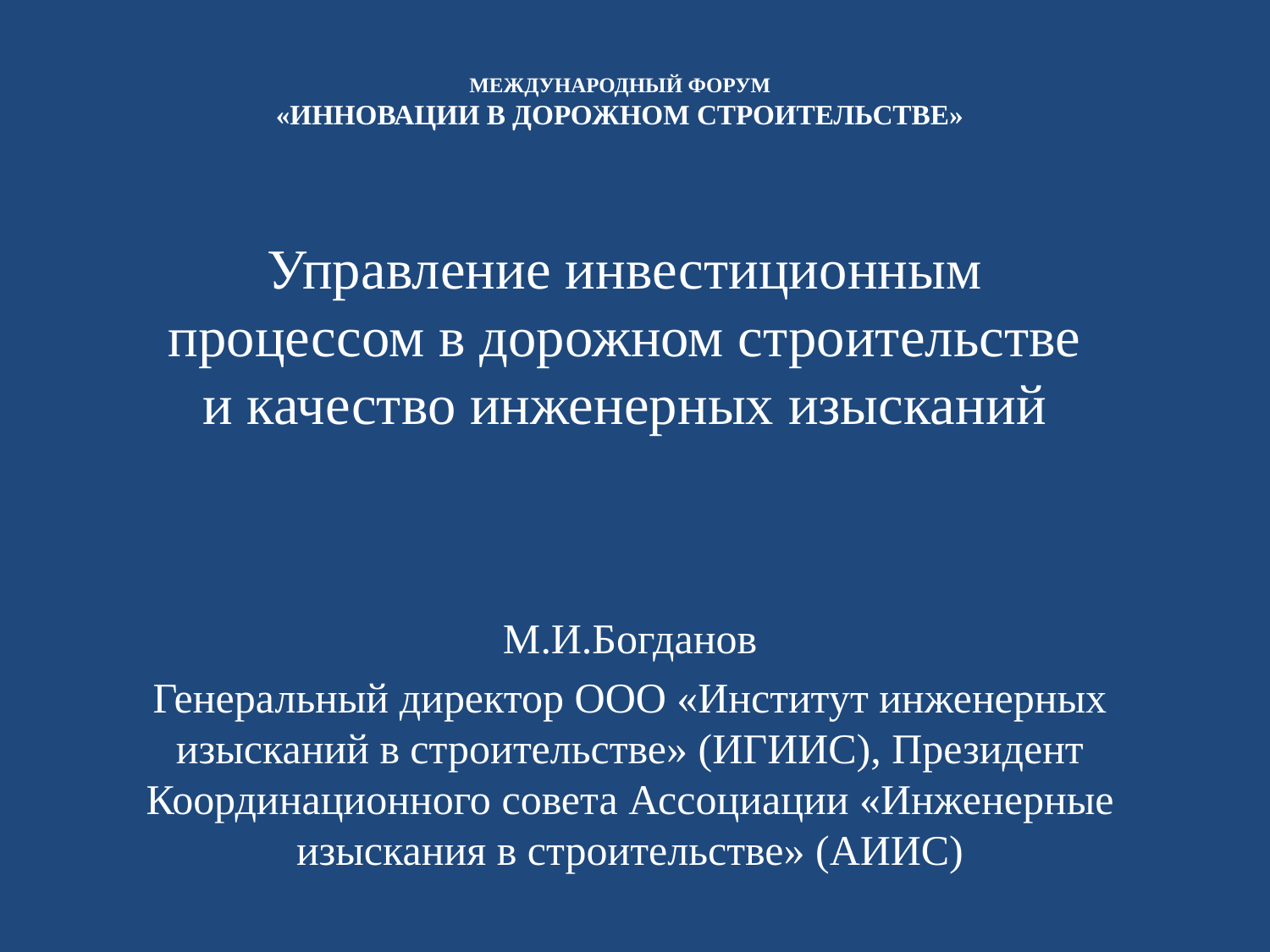

# МЕЖДУНАРОДНЫЙ ФОРУМ «ИННОВАЦИИ В ДОРОЖНОМ СТРОИТЕЛЬСТВЕ»
Управление инвестиционным процессом в дорожном строительстве и качество инженерных изысканий

М.И.Богданов
Генеральный директор ООО «Институт инженерных изысканий в строительстве» (ИГИИС), Президент Координационного совета Ассоциации «Инженерные изыскания в строительстве» (АИИС)